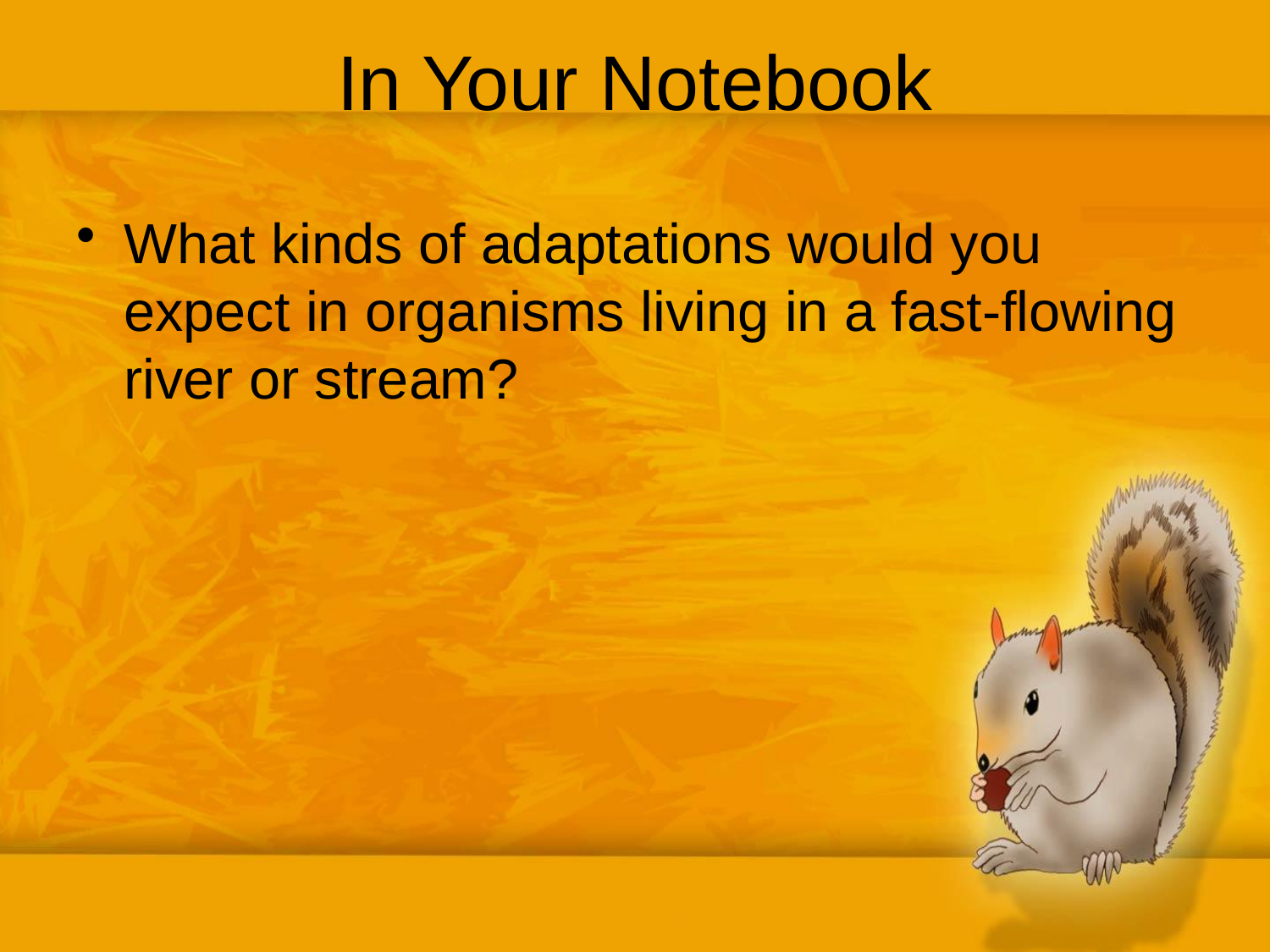

# In Your Notebook
What kinds of adaptations would you expect in organisms living in a fast-flowing river or stream?